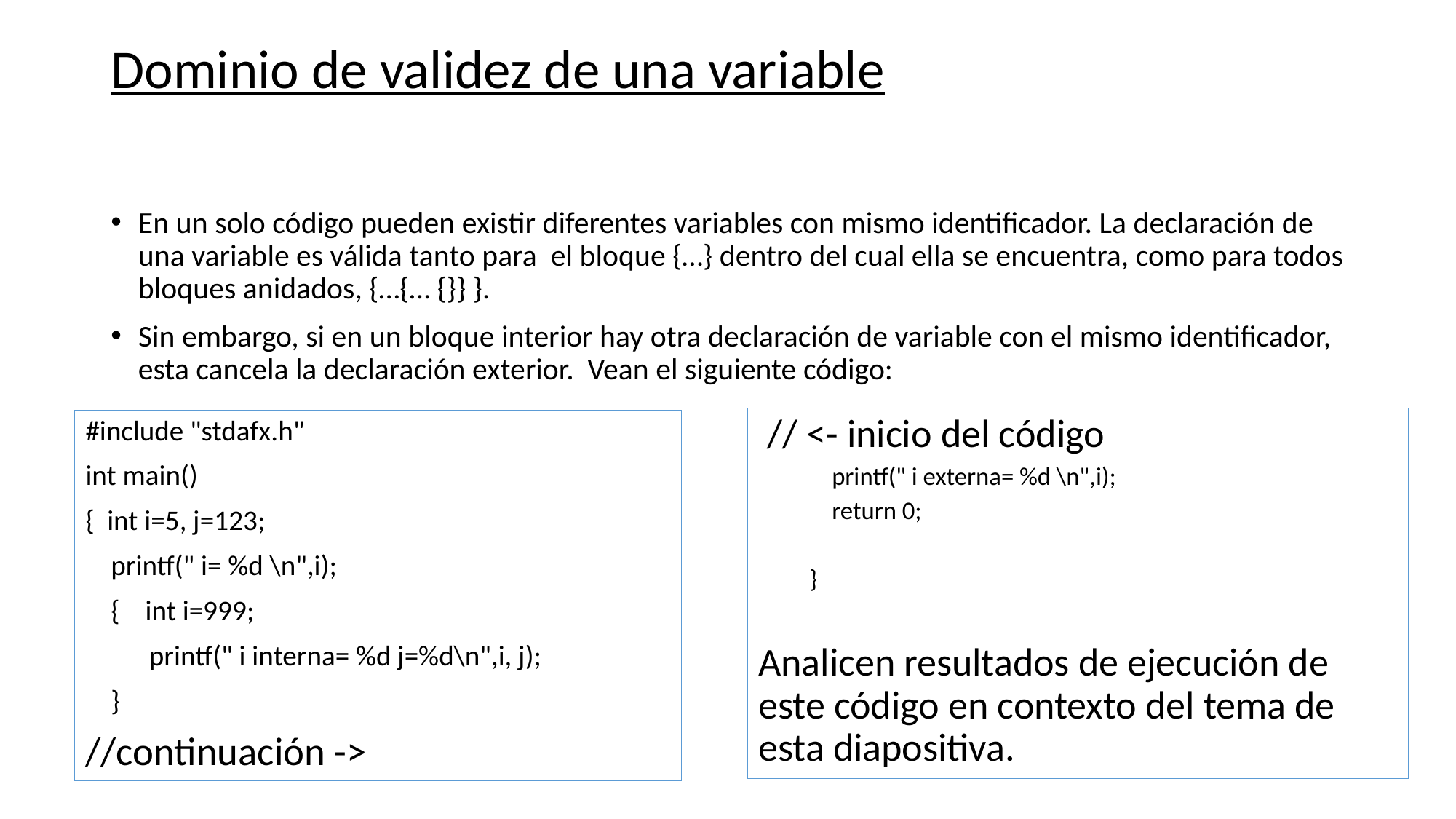

# Dominio de validez de una variable

En un solo código pueden existir diferentes variables con mismo identificador. La declaración de una variable es válida tanto para  el bloque {…} dentro del cual ella se encuentra, como para todos bloques anidados, {…{… {}} }.
Sin embargo, si en un bloque interior hay otra declaración de variable con el mismo identificador, esta cancela la declaración exterior.  Vean el siguiente código:

 // <- inicio del código
    printf(" i externa= %d \n",i);
    return 0;

}

Analicen resultados de ejecución de este código en contexto del tema de esta diapositiva.
#include "stdafx.h"
int main()
{  int i=5, j=123;
    printf(" i= %d \n",i);
    {    int i=999;
          printf(" i interna= %d j=%d\n",i, j);
    }
//continuación ->